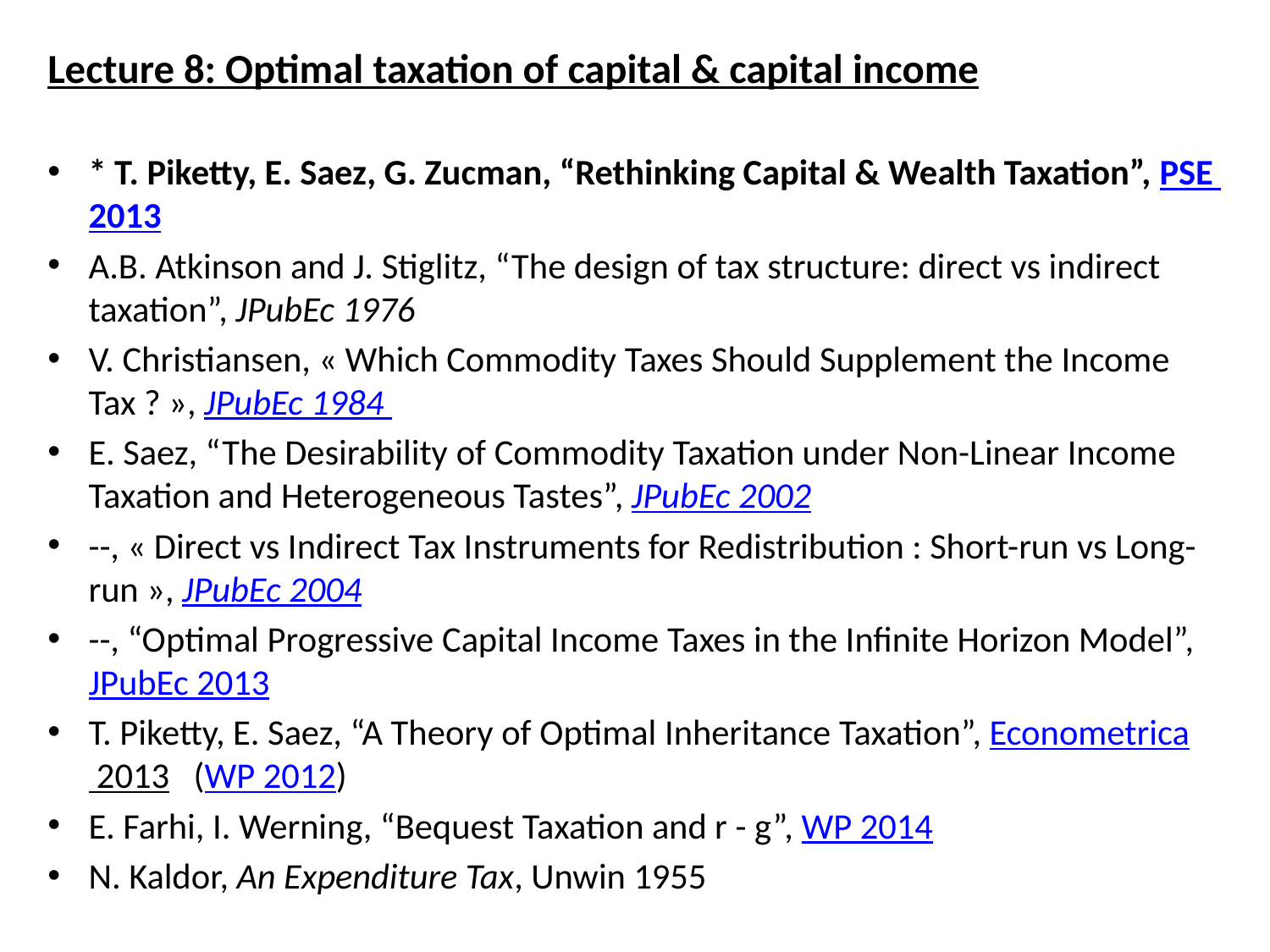

Lecture 8: Optimal taxation of capital & capital income

* T. Piketty, E. Saez, G. Zucman, “Rethinking Capital & Wealth Taxation”, PSE 2013
A.B. Atkinson and J. Stiglitz, “The design of tax structure: direct vs indirect taxation”, JPubEc 1976
V. Christiansen, « Which Commodity Taxes Should Supplement the Income Tax ? », JPubEc 1984
E. Saez, “The Desirability of Commodity Taxation under Non-Linear Income Taxation and Heterogeneous Tastes”, JPubEc 2002
--, « Direct vs Indirect Tax Instruments for Redistribution : Short-run vs Long-run », JPubEc 2004
--, “Optimal Progressive Capital Income Taxes in the Infinite Horizon Model”, JPubEc 2013
T. Piketty, E. Saez, “A Theory of Optimal Inheritance Taxation”, Econometrica 2013   (WP 2012)
E. Farhi, I. Werning, “Bequest Taxation and r - g”, WP 2014
N. Kaldor, An Expenditure Tax, Unwin 1955